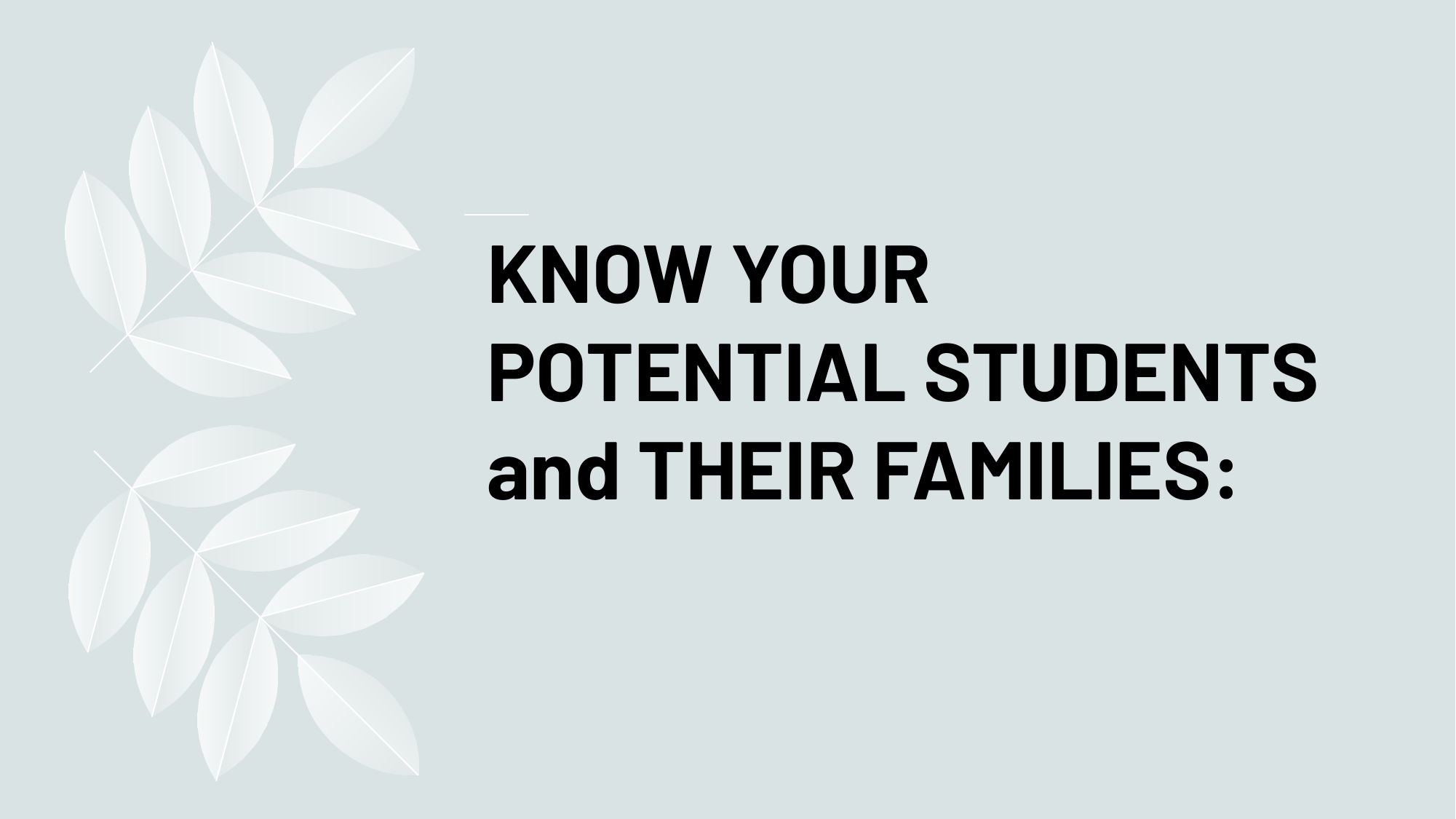

# KNOW YOUR POTENTIAL STUDENTS and THEIR FAMILIES: